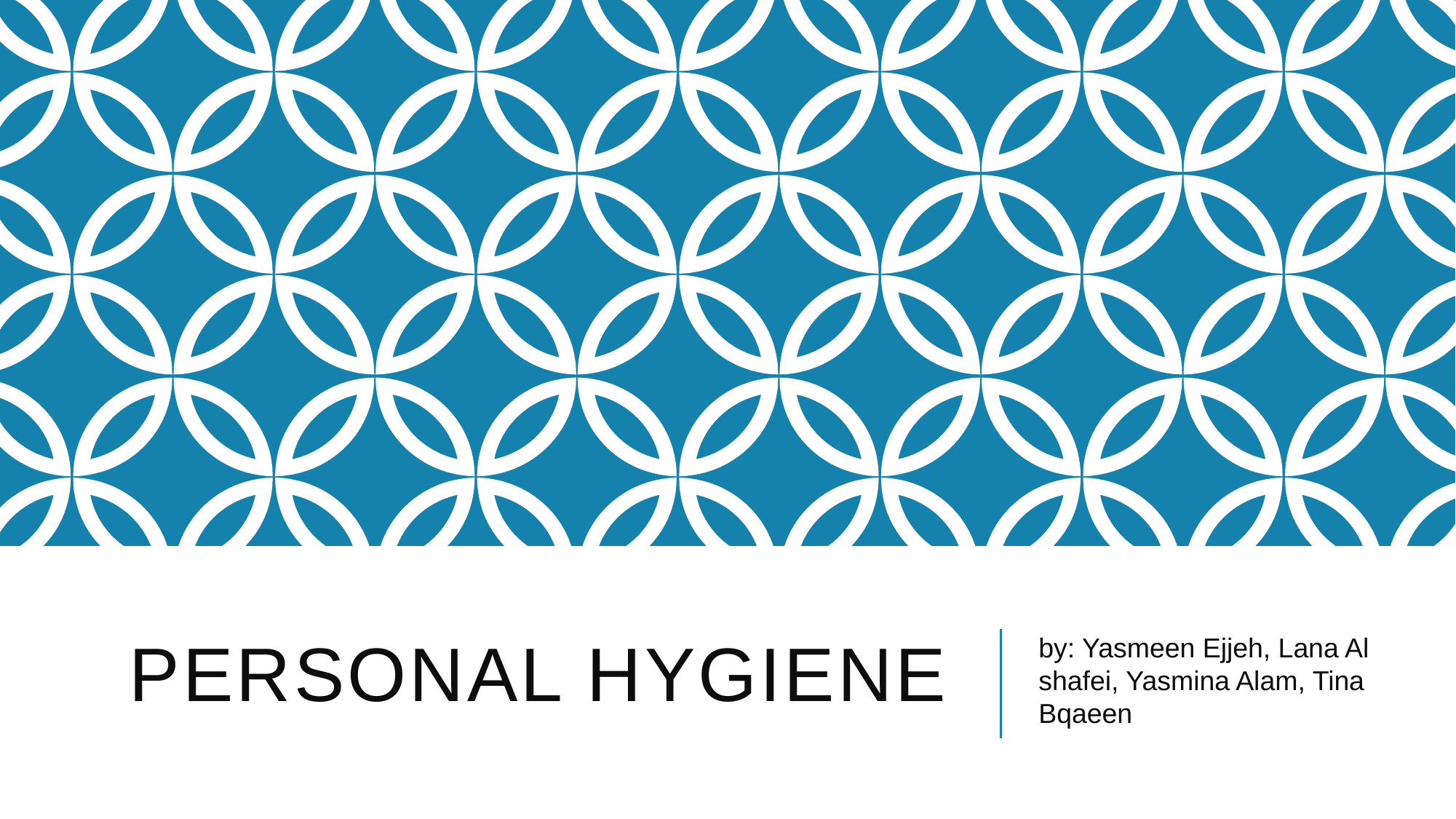

# Personal Hygiene
by: Yasmeen Ejjeh, Lana Al shafei, Yasmina Alam, Tina Bqaeen